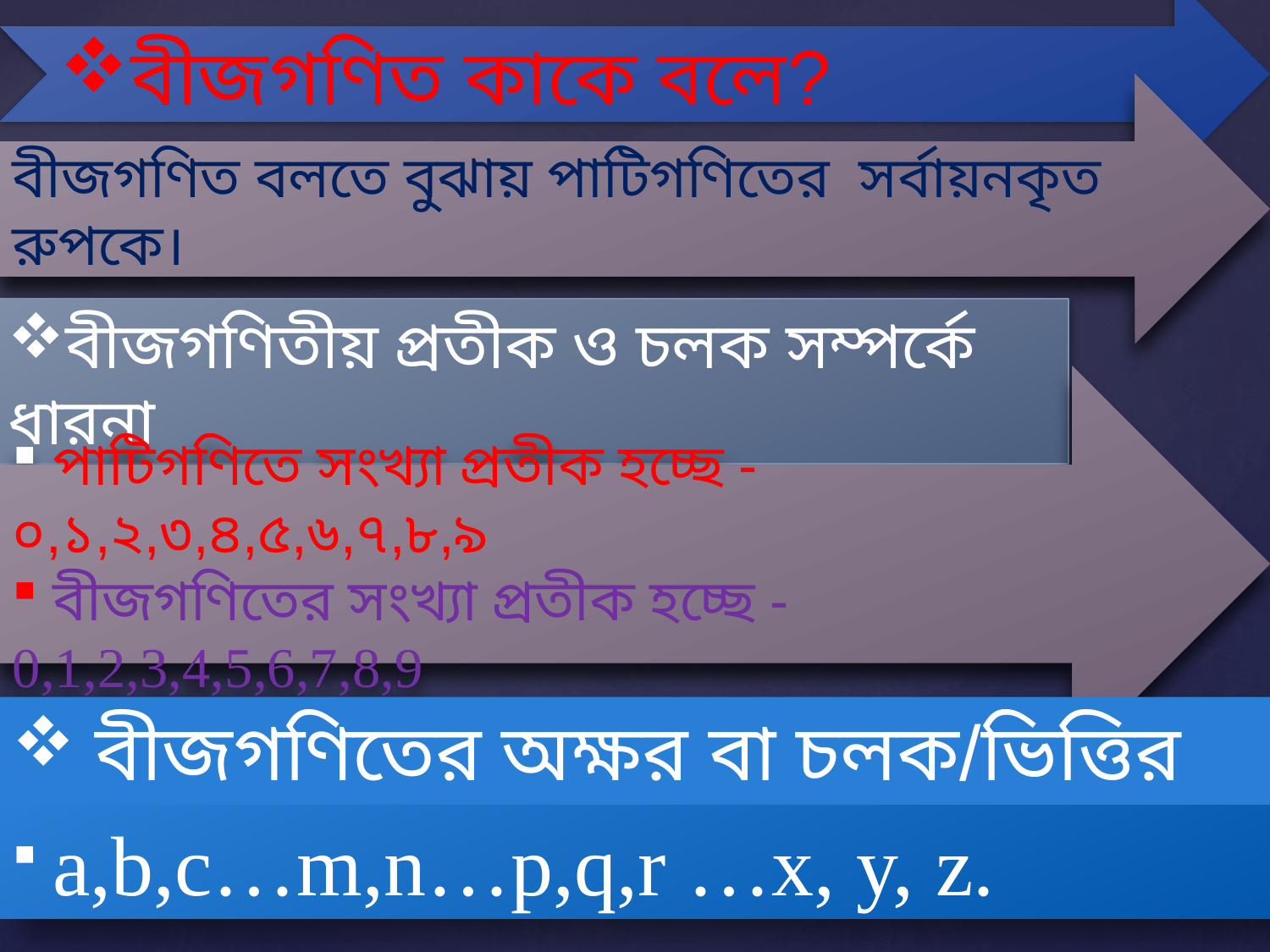

বীজগণিত কাকে বলে?
বীজগণিত বলতে বুঝায় পাটিগণিতের  সর্বায়নকৃত রুপকে।
বীজগণিতীয় প্রতীক ও চলক সম্পর্কে ধারনা

 পাটিগণিতে সংখ্যা প্রতীক হচ্ছে - ০,১,২,৩,৪,৫,৬,৭,৮,৯
 বীজগণিতের সংখ্যা প্রতীক হচ্ছে - 0,1,2,3,4,5,6,7,8,9

 বীজগণিতের অক্ষর বা চলক/ভিত্তির ধারনা-
 a,b,c…m,n…p,q,r …x, y, z.